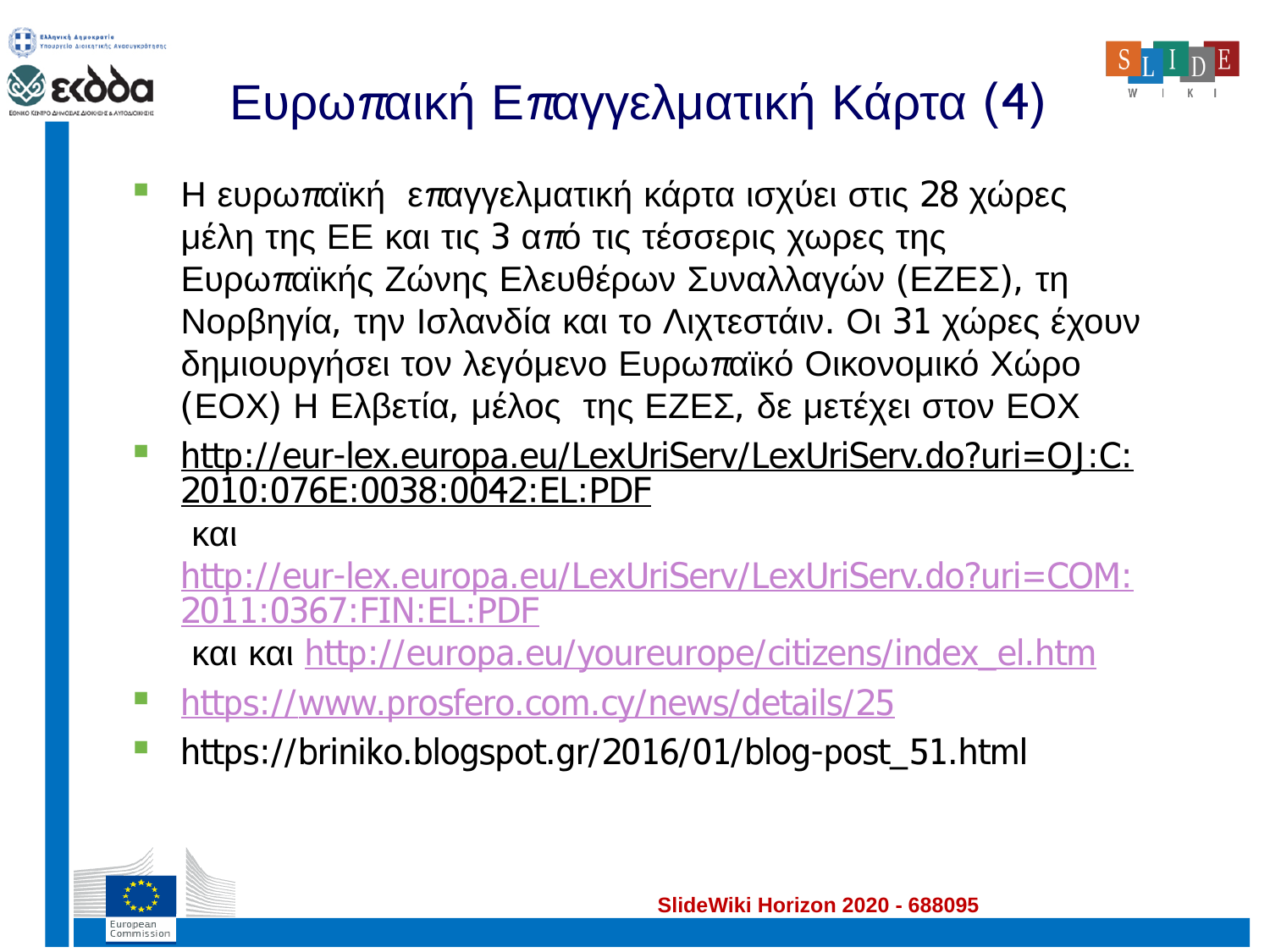

# Ευρωπαική Επαγγελματική Κάρτα (4)

Η ευρωπαϊκή  επαγγελματική κάρτα ισχύει στις 28 χώρες μέλη της ΕΕ και τις 3 από τις τέσσερις χωρες της Ευρωπαϊκής Ζώνης Ελευθέρων Συναλλαγών (ΕΖΕΣ), τη Νορβηγία, την Ισλανδία και το Λιχτεστάιν. Οι 31 χώρες έχουν δημιουργήσει τον λεγόμενο Ευρωπαϊκό Οικονομικό Χώρο (ΕΟΧ) Η Ελβετία, μέλος  της ΕΖΕΣ, δε μετέχει στον ΕΟΧ
http://eur-lex.europa.eu/LexUriServ/LexUriServ.do?uri=OJ:C:2010:076E:0038:0042:EL:PDF και http://eur-lex.europa.eu/LexUriServ/LexUriServ.do?uri=COM:2011:0367:FIN:EL:PDF και και http://europa.eu/youreurope/citizens/index_el.htm
https://www.prosfero.com.cy/news/details/25
https://briniko.blogspot.gr/2016/01/blog-post_51.html